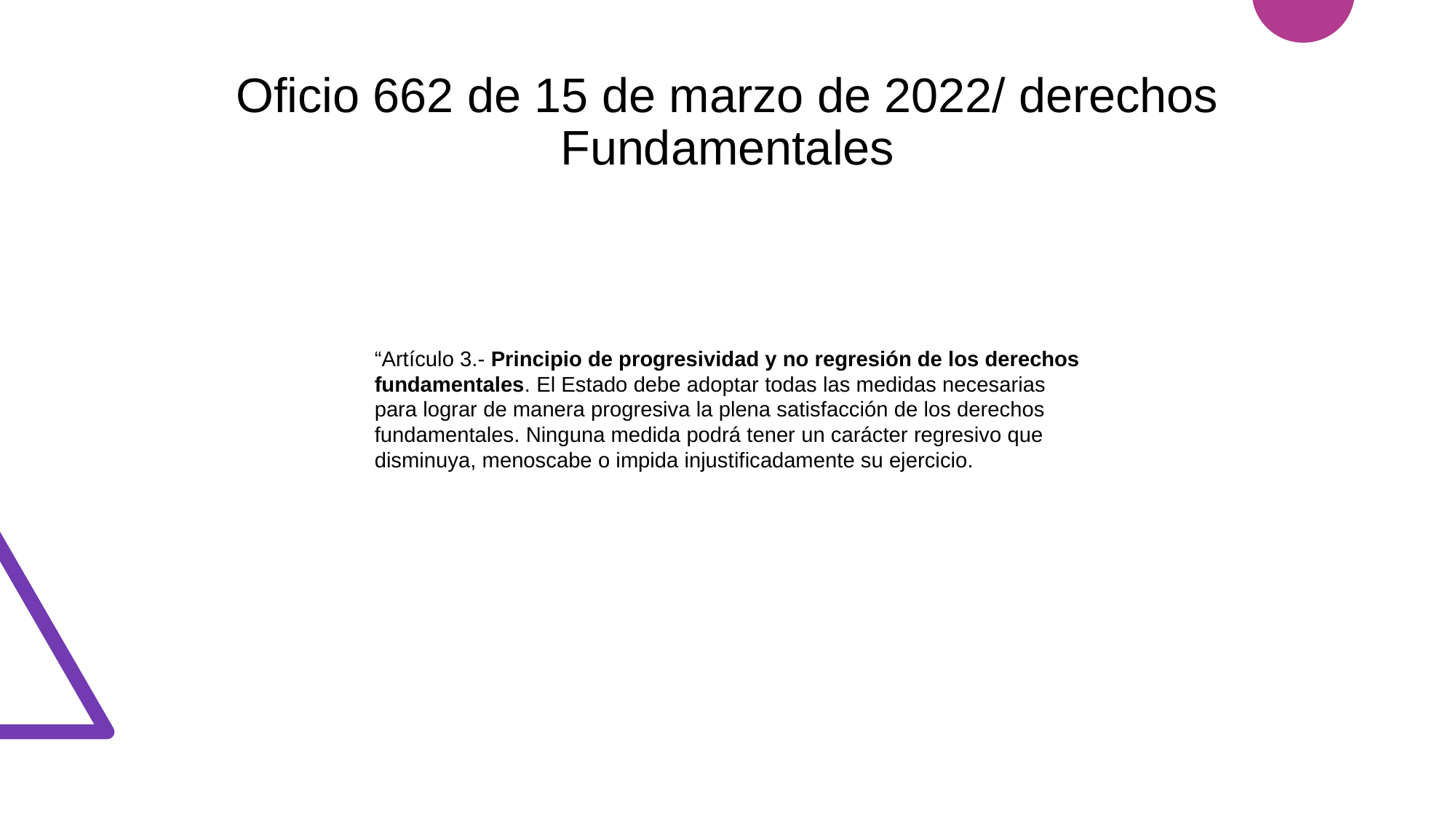

# Oficio 662 de 15 de marzo de 2022/ derechos Fundamentales
“Artículo 3.- Principio de progresividad y no regresión de los derechos fundamentales. El Estado debe adoptar todas las medidas necesarias para lograr de manera progresiva la plena satisfacción de los derechos fundamentales. Ninguna medida podrá tener un carácter regresivo que disminuya, menoscabe o impida injustificadamente su ejercicio.